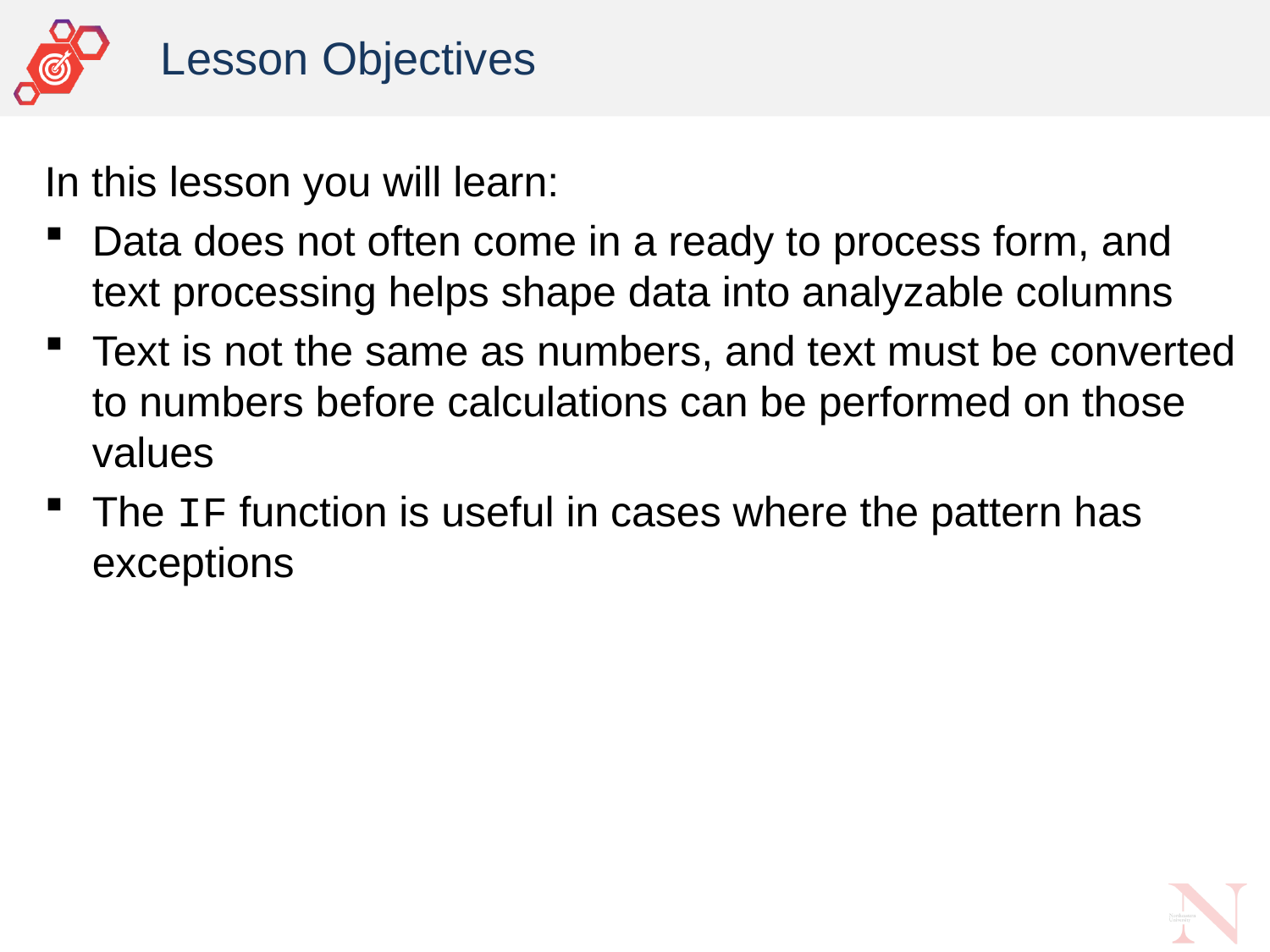

# Lesson Objectives
In this lesson you will learn:
Data does not often come in a ready to process form, and text processing helps shape data into analyzable columns
Text is not the same as numbers, and text must be converted to numbers before calculations can be performed on those values
The IF function is useful in cases where the pattern has exceptions